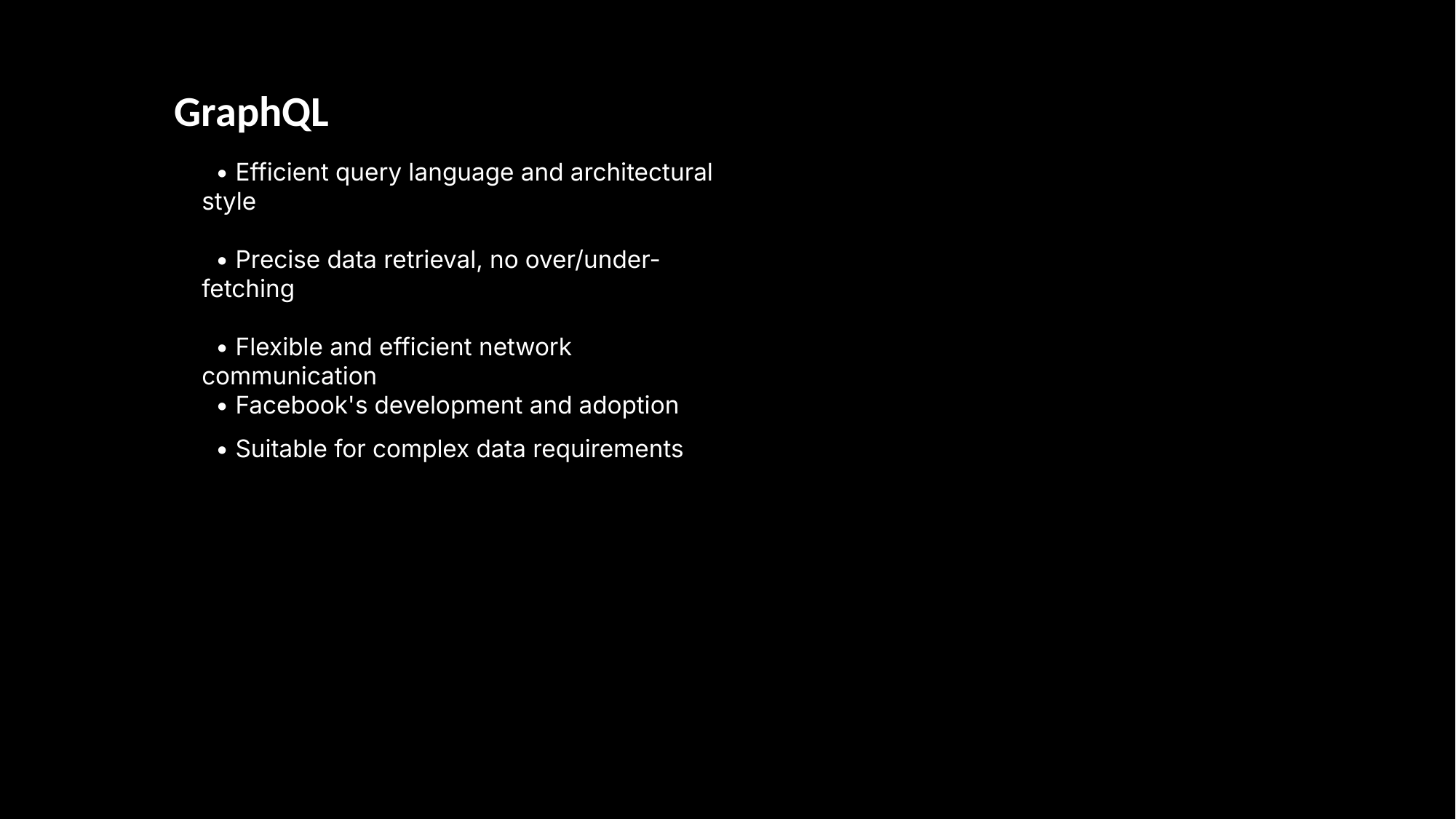

GraphQL
  • Efficient query language and architectural style
  • Precise data retrieval, no over/under-fetching
  • Flexible and efficient network communication
  • Facebook's development and adoption
  • Suitable for complex data requirements